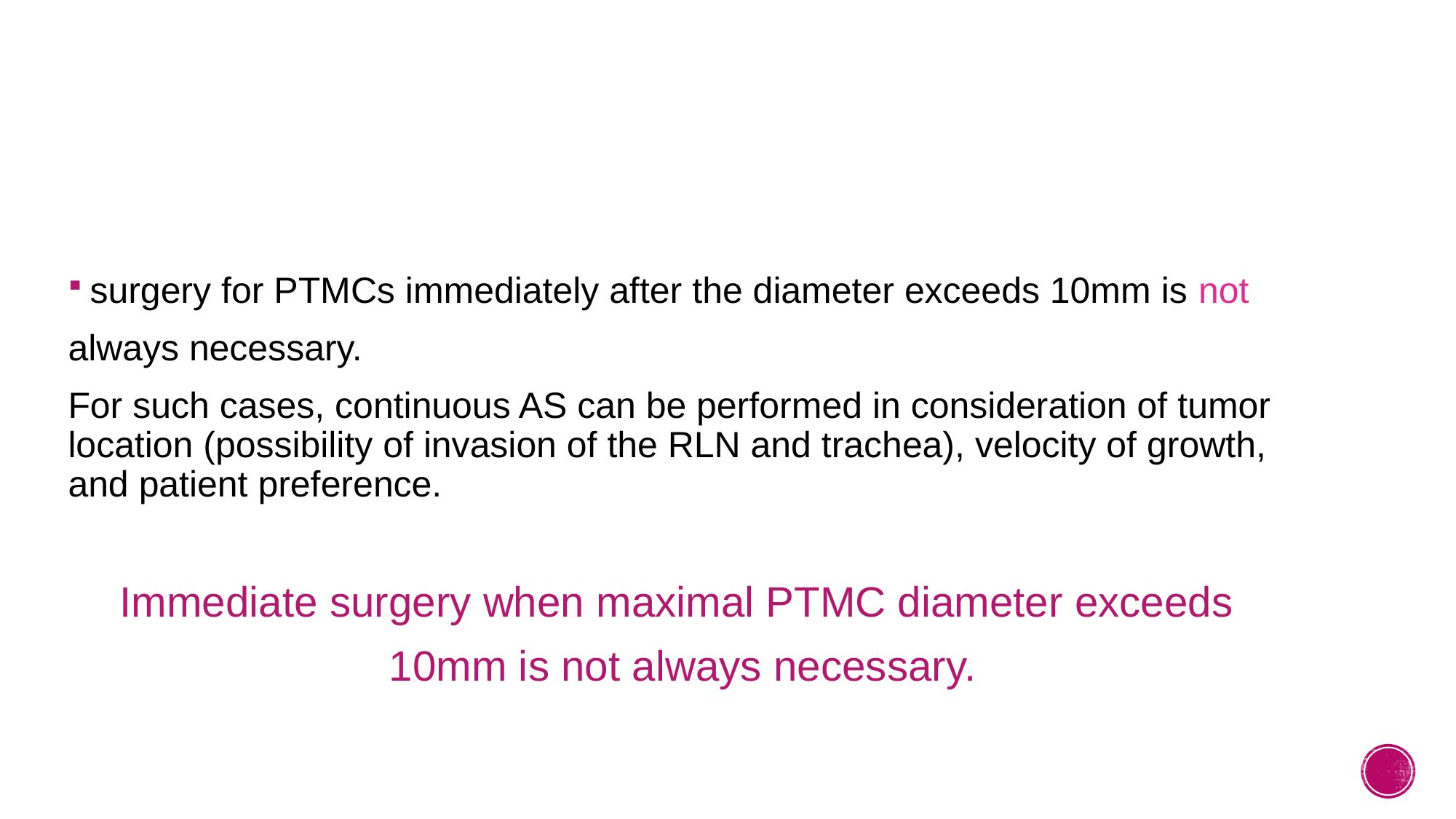

#
surgery for PTMCs immediately after the diameter exceeds 10mm is not
always necessary.
For such cases, continuous AS can be performed in consideration of tumor location (possibility of invasion of the RLN and trachea), velocity of growth, and patient preference.

Immediate surgery when maximal PTMC diameter exceeds
10mm is not always necessary.